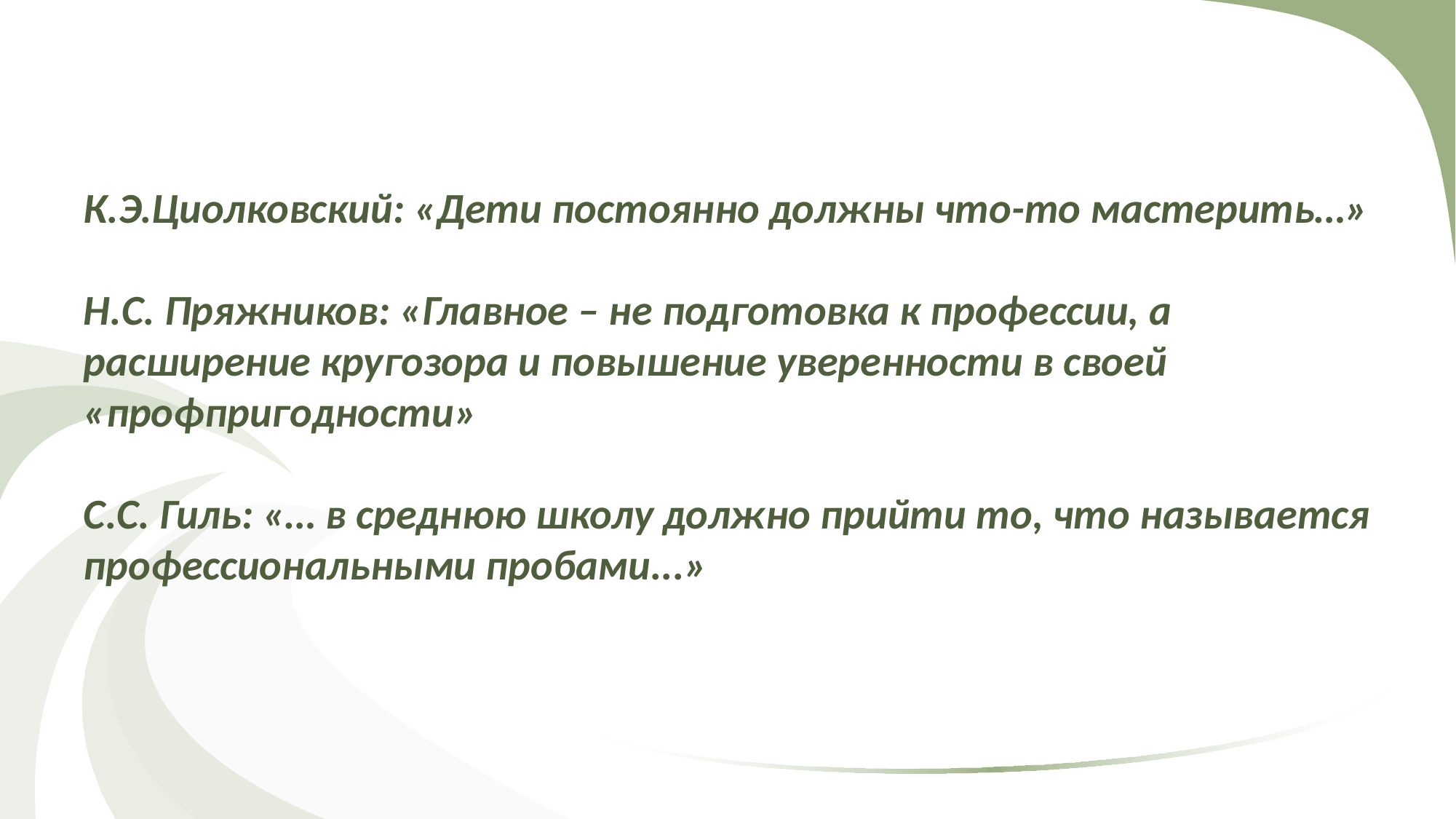

# К.Э.Циолковский: «Дети постоянно должны что-то мастерить…» Н.С. Пряжников: «Главное – не подготовка к профессии, а расширение кругозора и повышение уверенности в своей «профпригодности» С.С. Гиль: «… в среднюю школу должно прийти то, что называется профессиональными пробами...»